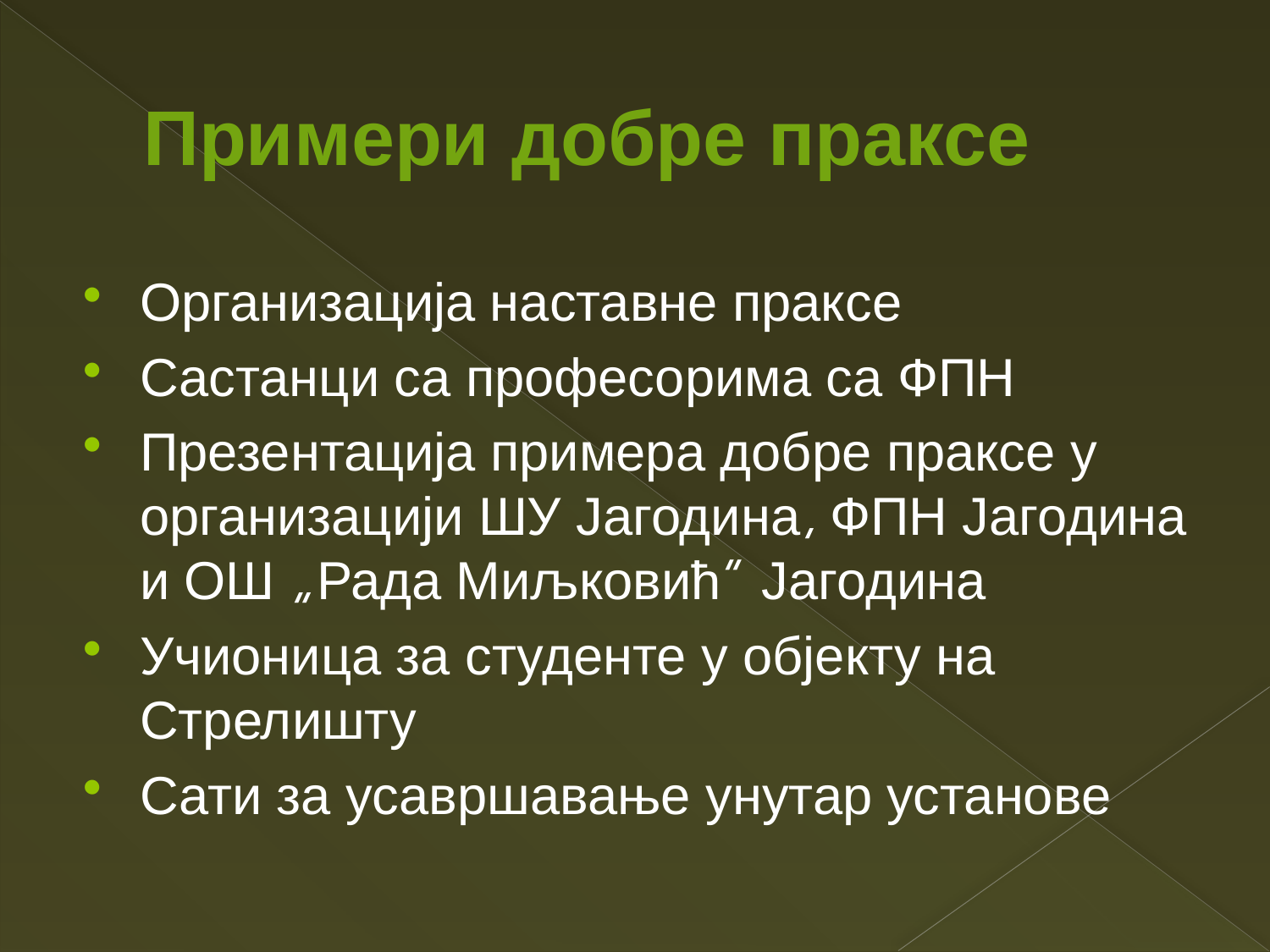

# Примери добре праксе
Организација наставне праксе
Састанци са професорима са ФПН
Презентација примера добре праксе у организацији ШУ Јагодина, ФПН Јагодина и ОШ „Рада Миљковић” Јагодина
Учионица за студенте у објекту на Стрелишту
Сати за усавршавање унутар установе